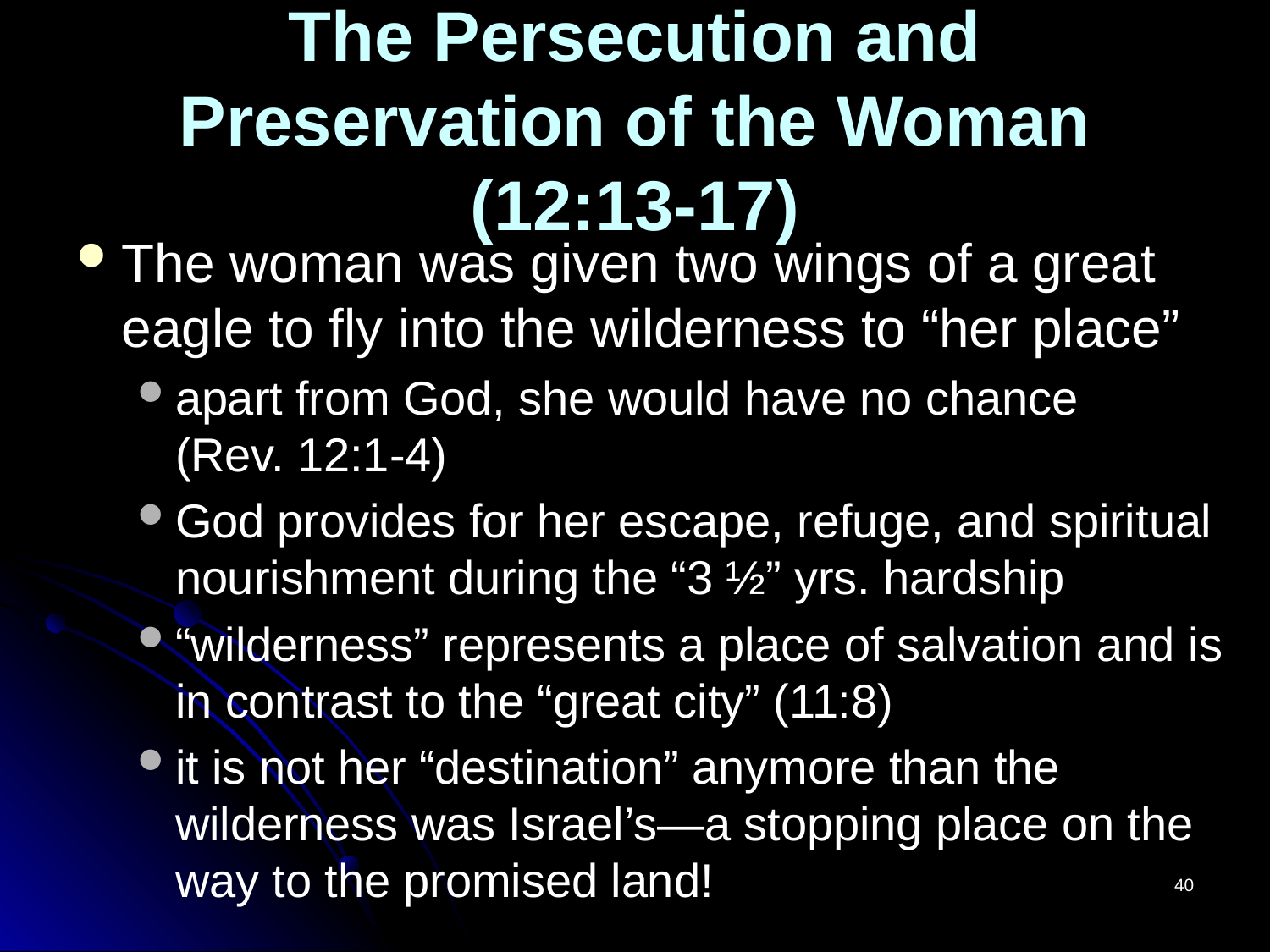

# The Persecution and Preservation of the Woman (12:13-17)
The woman was given two wings of a great eagle to fly into the wilderness to “her place”
apart from God, she would have no chance
(Rev. 12:1-4)
God provides for her escape, refuge, and spiritual nourishment during the “3 ½” yrs. hardship
“wilderness” represents a place of salvation and is in contrast to the “great city” (11:8)
it is not her “destination” anymore than the wilderness was Israel’s—a stopping place on the way to the promised land!
40